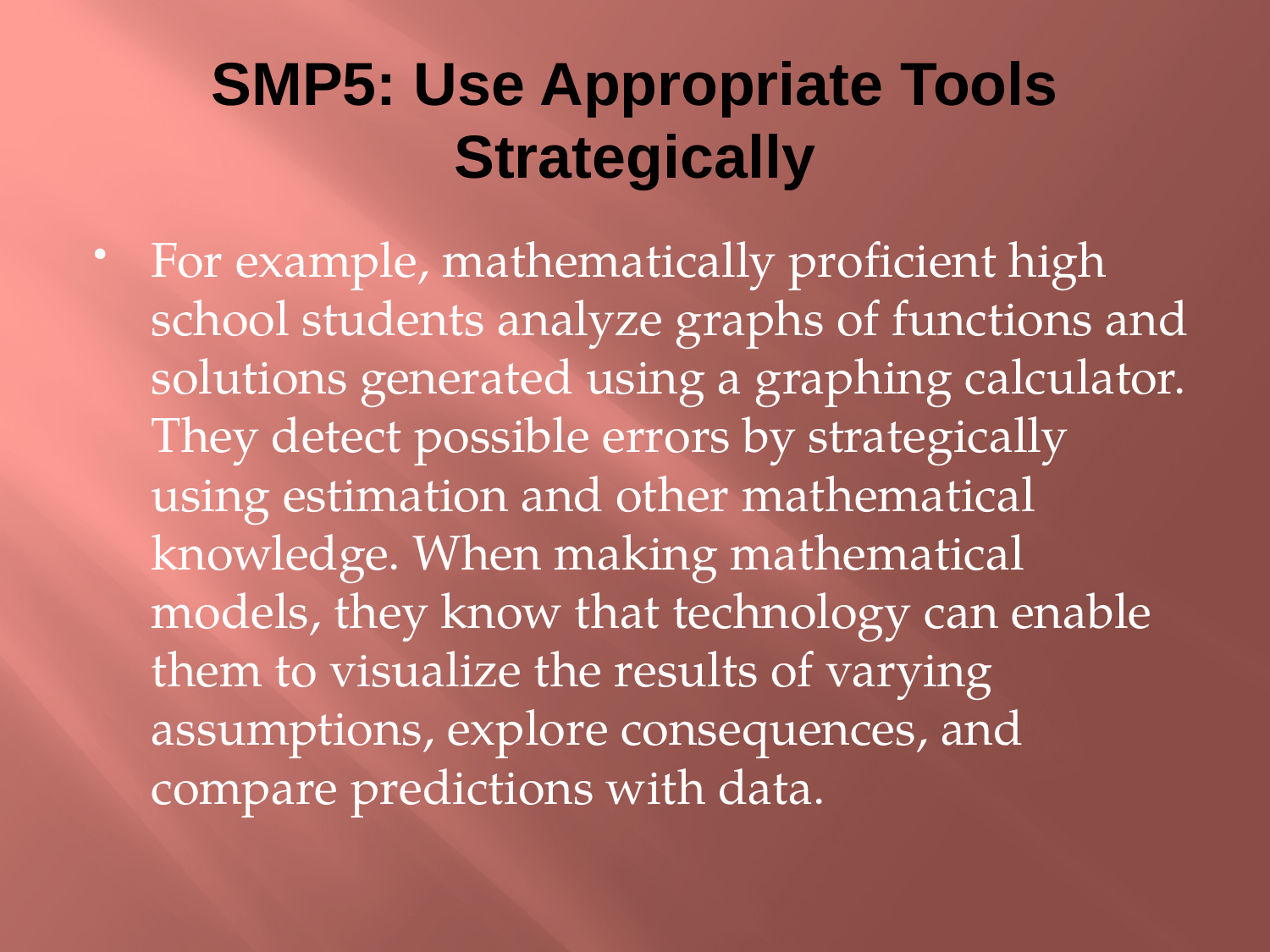

# SMP5: Use Appropriate Tools Strategically
For example, mathematically proficient high school students analyze graphs of functions and solutions generated using a graphing calculator. They detect possible errors by strategically using estimation and other mathematical knowledge. When making mathematical models, they know that technology can enable them to visualize the results of varying assumptions, explore consequences, and compare predictions with data.